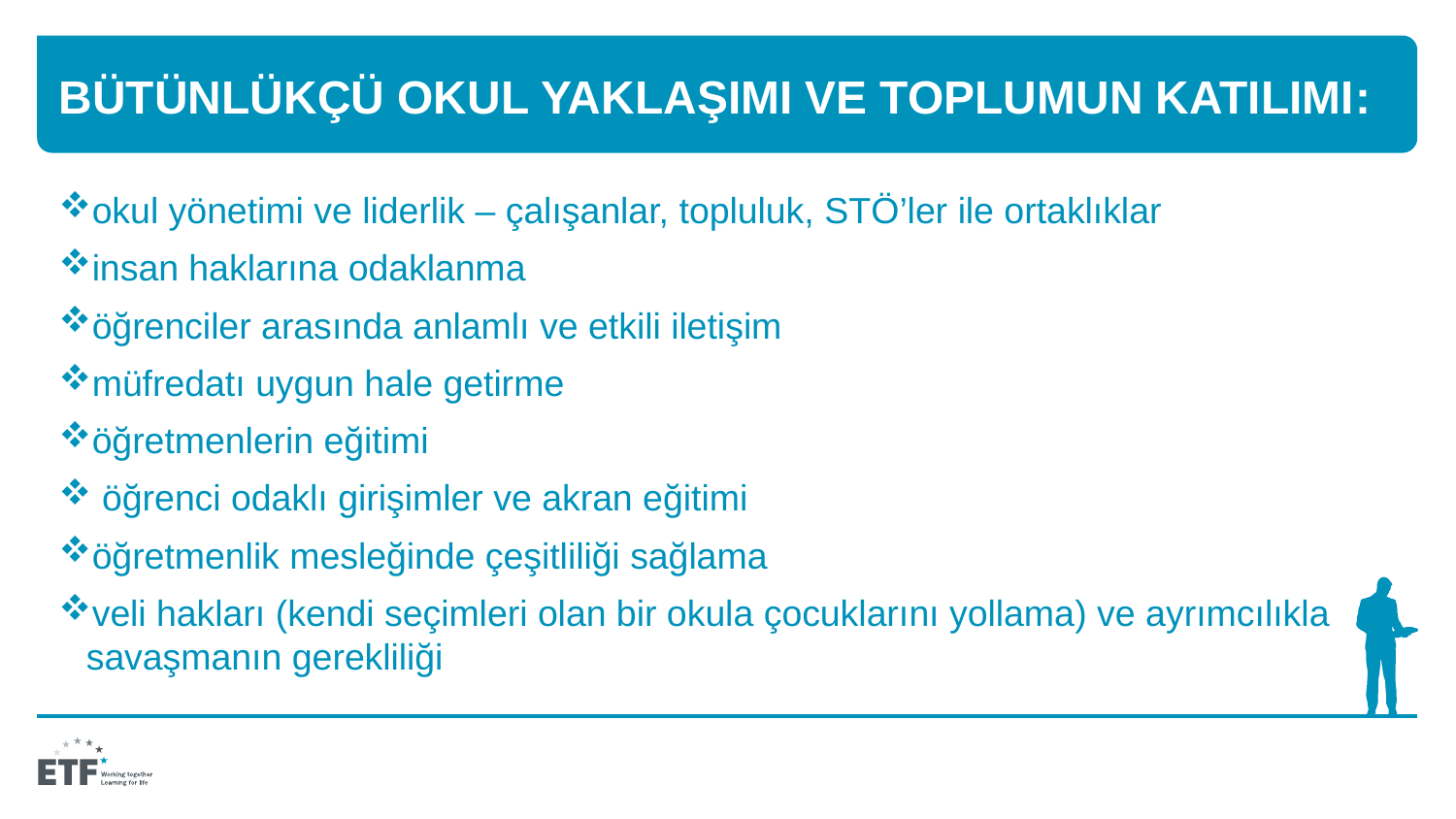

# BÜTÜNLÜKÇÜ OKUL YAKLAŞIMI VE TOPLUMUN KATILIMI:
okul yönetimi ve liderlik – çalışanlar, topluluk, STÖ’ler ile ortaklıklar
insan haklarına odaklanma
öğrenciler arasında anlamlı ve etkili iletişim
müfredatı uygun hale getirme
öğretmenlerin eğitimi
 öğrenci odaklı girişimler ve akran eğitimi
öğretmenlik mesleğinde çeşitliliği sağlama
veli hakları (kendi seçimleri olan bir okula çocuklarını yollama) ve ayrımcılıkla savaşmanın gerekliliği